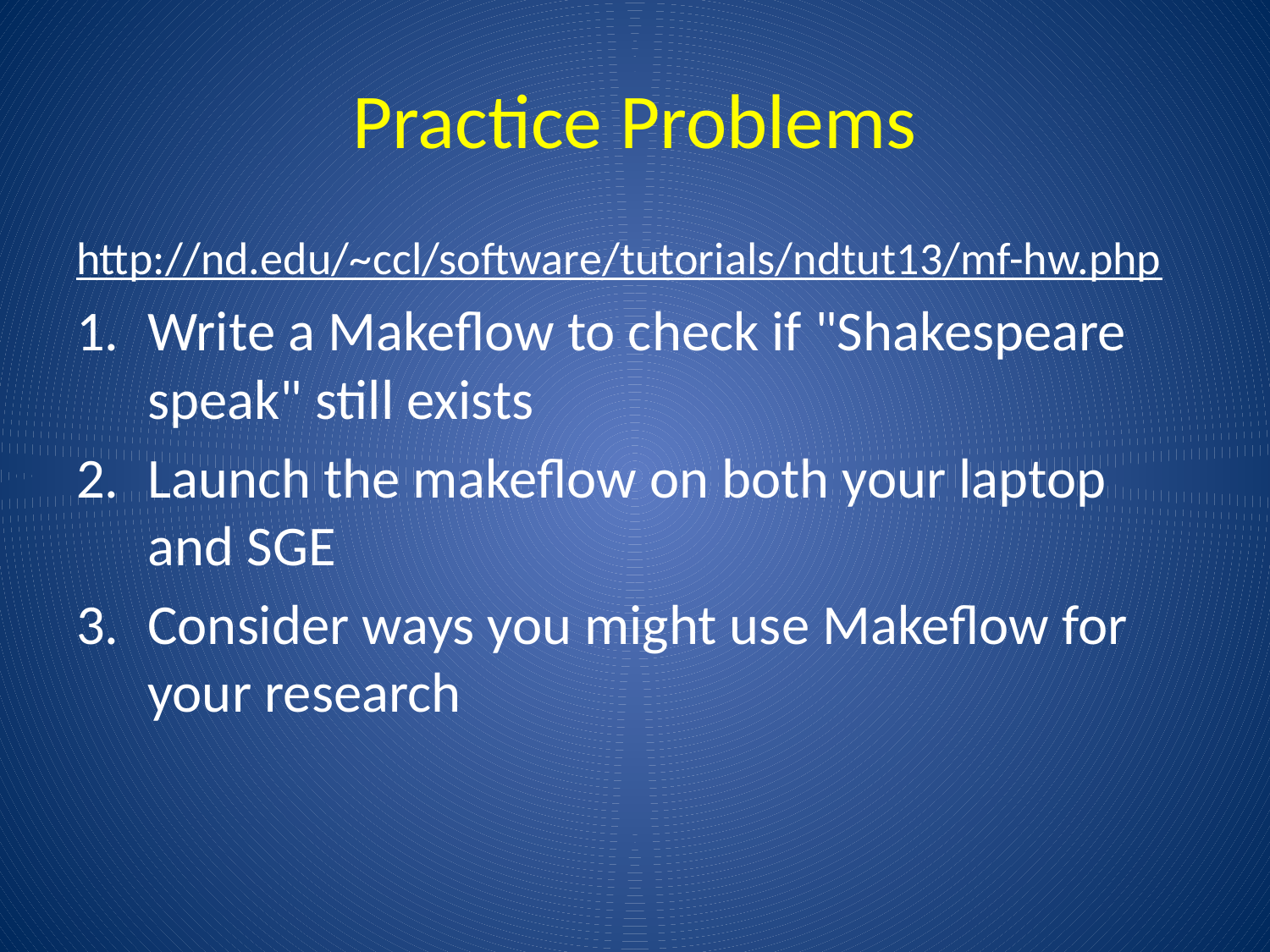

# Practice Problems
http://nd.edu/~ccl/software/tutorials/ndtut13/mf-hw.php
Write a Makeflow to check if "Shakespeare speak" still exists
Launch the makeflow on both your laptop and SGE
Consider ways you might use Makeflow for your research